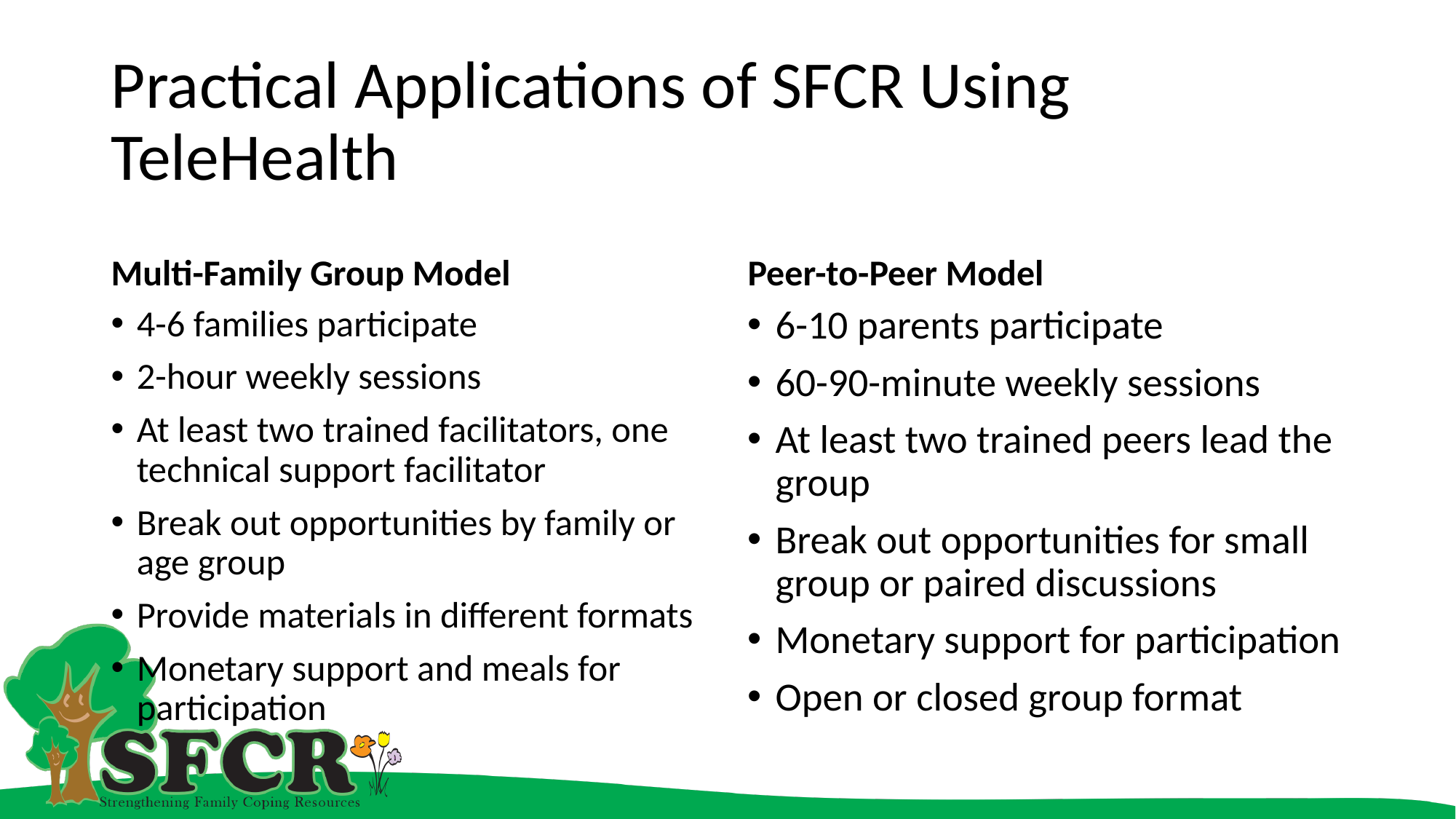

# Practical Applications of SFCR Using TeleHealth
Multi-Family Group Model
Peer-to-Peer Model
4-6 families participate
2-hour weekly sessions
At least two trained facilitators, one technical support facilitator
Break out opportunities by family or age group
Provide materials in different formats
Monetary support and meals for participation
6-10 parents participate
60-90-minute weekly sessions
At least two trained peers lead the group
Break out opportunities for small group or paired discussions
Monetary support for participation
Open or closed group format